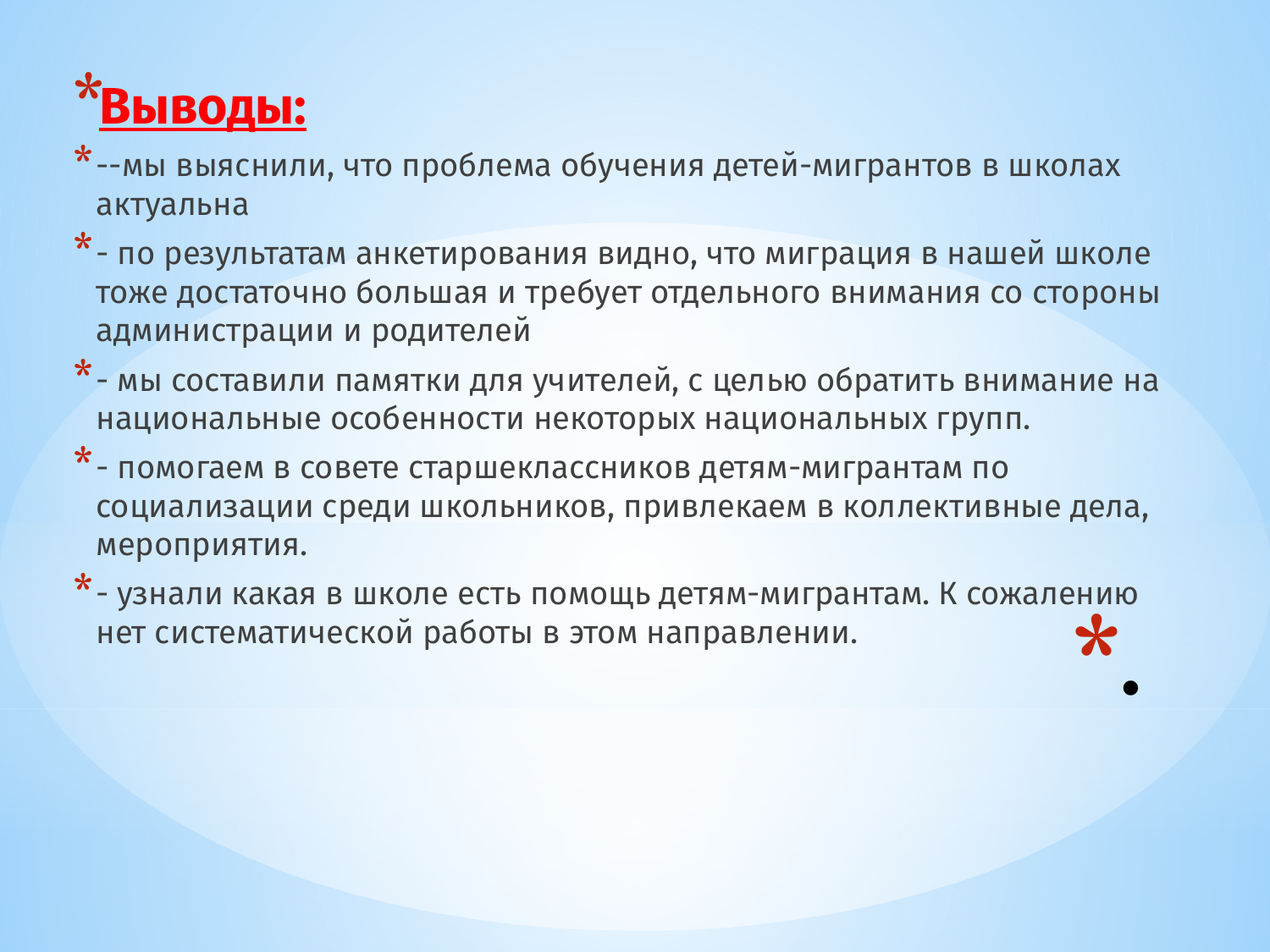

Выводы:
--мы выяснили, что проблема обучения детей-мигрантов в школах актуальна
- по результатам анкетирования видно, что миграция в нашей школе тоже достаточно большая и требует отдельного внимания со стороны администрации и родителей
- мы составили памятки для учителей, с целью обратить внимание на национальные особенности некоторых национальных групп.
- помогаем в совете старшеклассников детям-мигрантам по социализации среди школьников, привлекаем в коллективные дела, мероприятия.
- узнали какая в школе есть помощь детям-мигрантам. К сожалению нет систематической работы в этом направлении.

# .